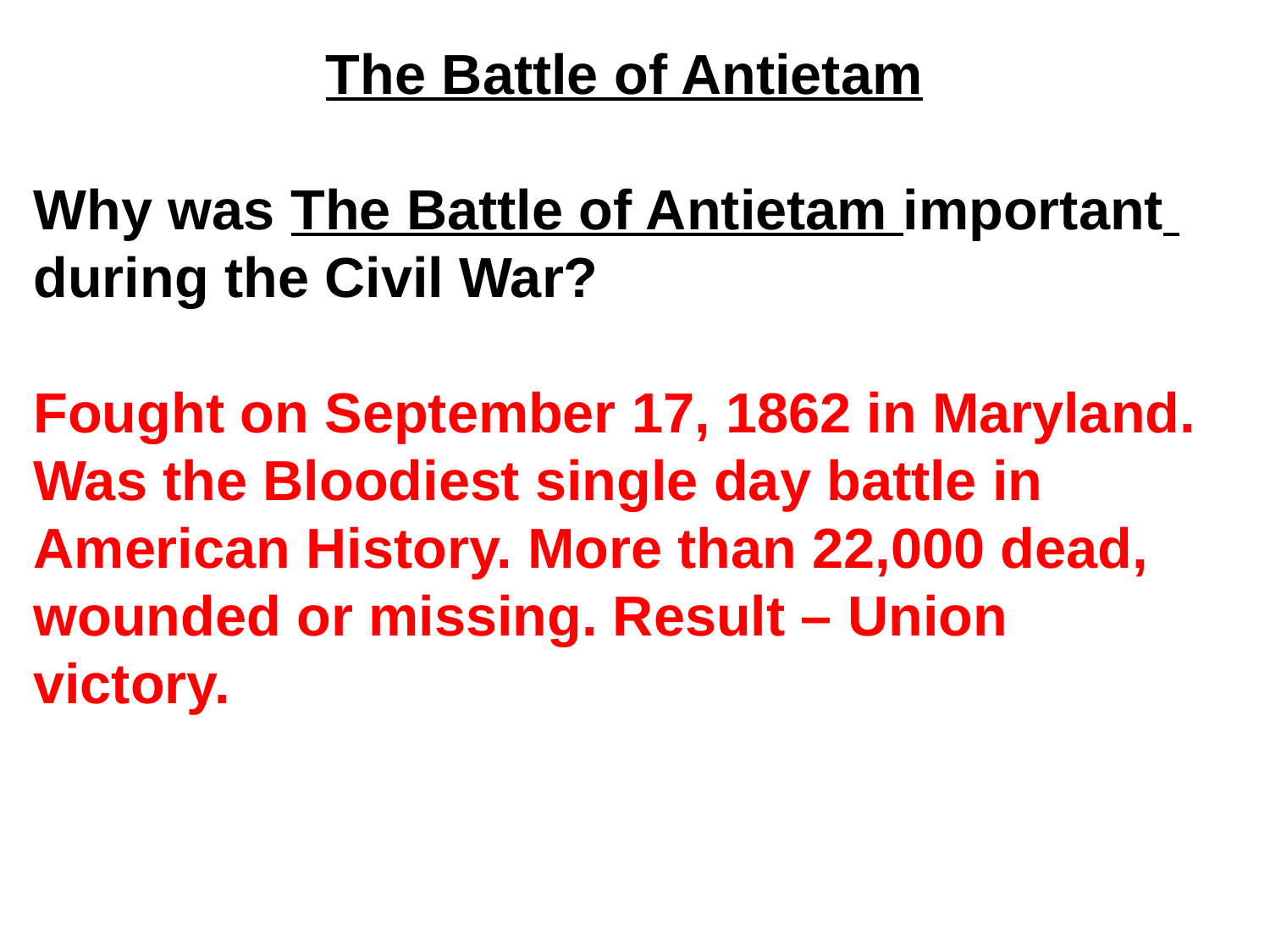

The Battle of Antietam

Why was The Battle of Antietam important  during the Civil War?

Fought on September 17, 1862 in Maryland. Was the Bloodiest single day battle in American History. More than 22,000 dead, wounded or missing. Result – Union victory.